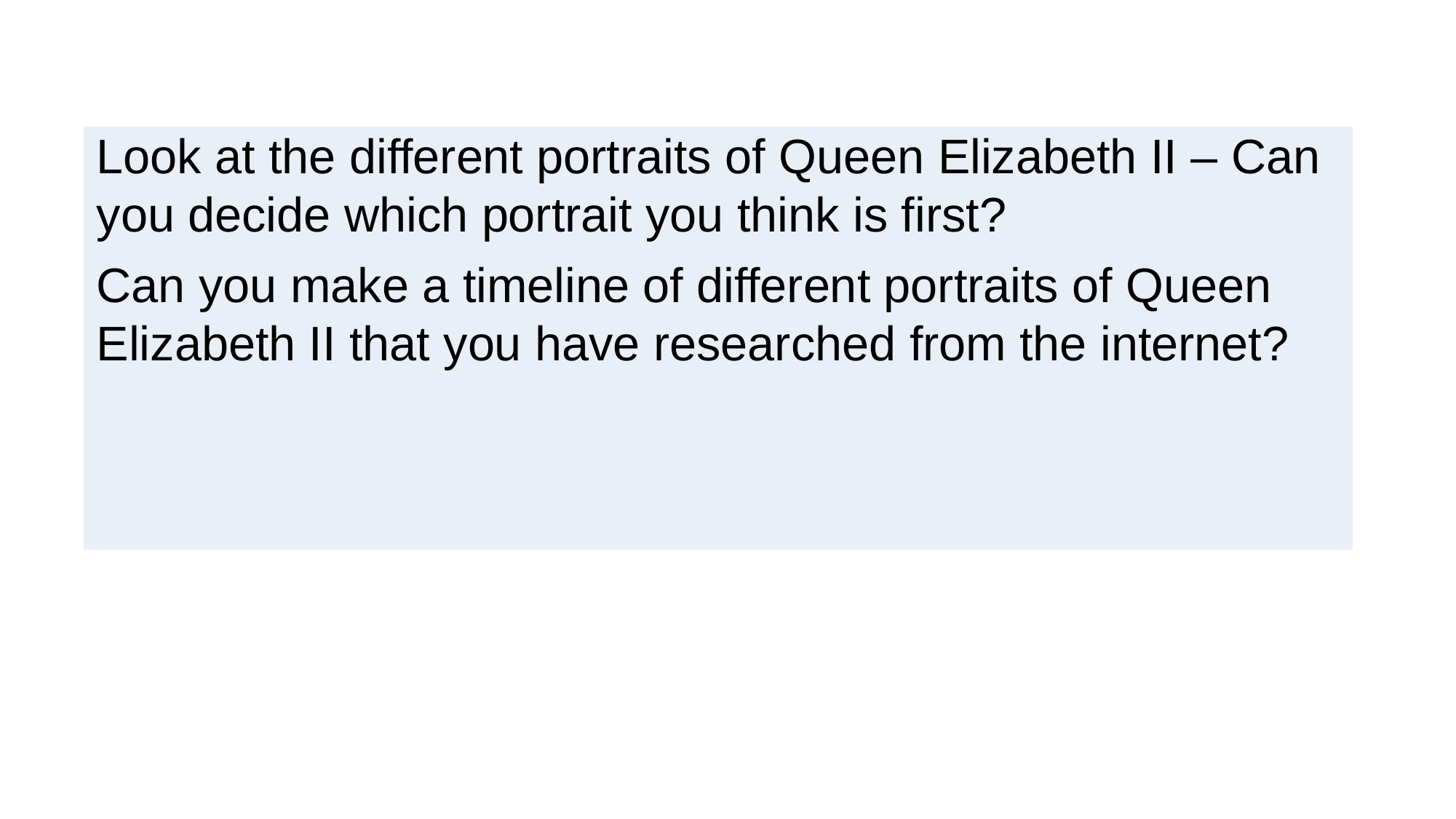

| Look at the different portraits of Queen Elizabeth II – Can you decide which portrait you think is first? Can you make a timeline of different portraits of Queen Elizabeth II that you have researched from the internet? |
| --- |